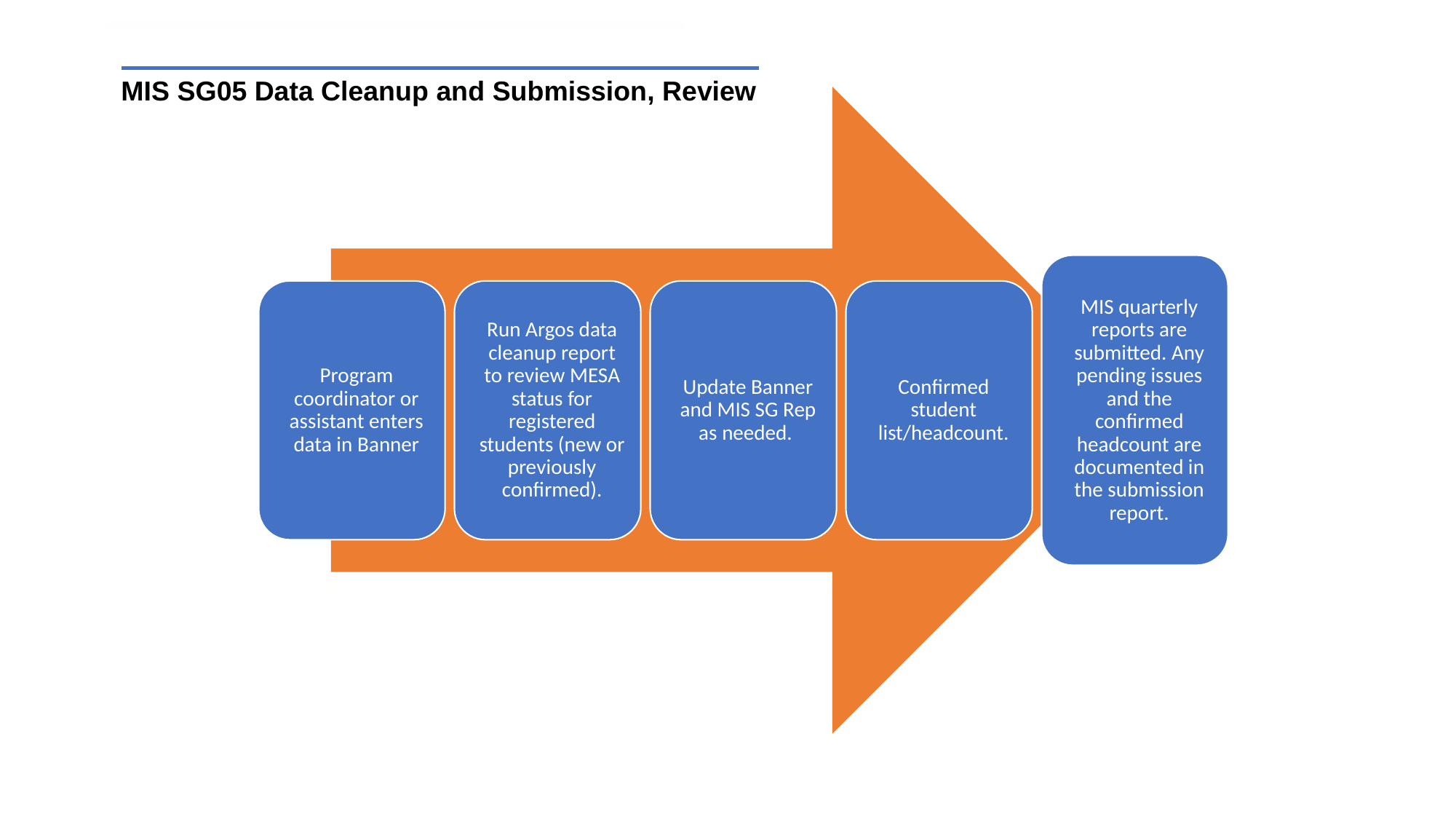

MIS SG05 Data Cleanup and Submission, Review
Program coordinator or assistant enters data in Banner
Run Argos data cleanup report to review MESA status for registered students (new or previously confirmed).
Update Banner and MIS SG Rep as needed.
Confirmed student list/headcount.
MIS quarterly reports are submitted. Any pending issues and the confirmed headcount are documented in the submission report.